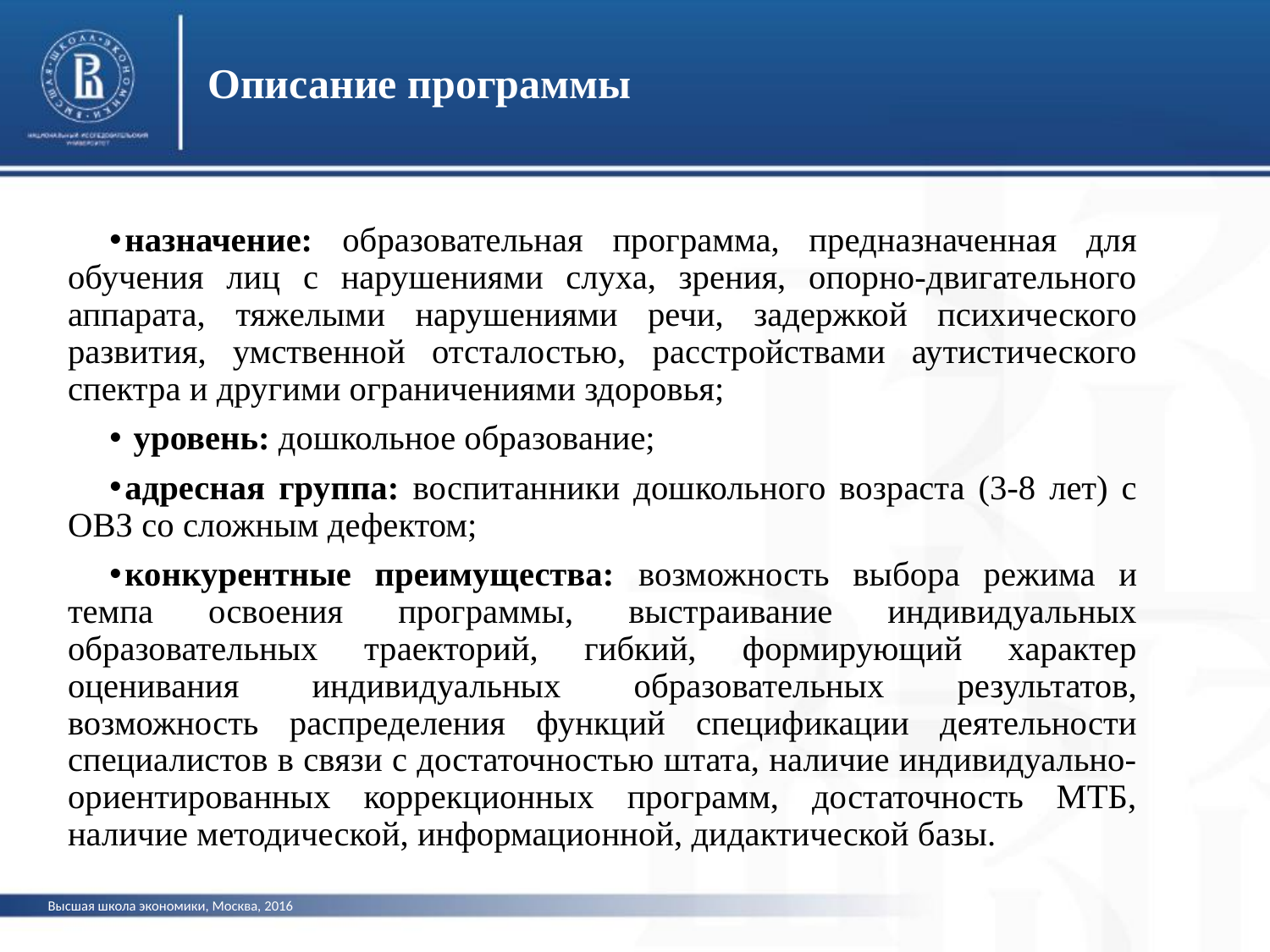

Описание программы
назначение: образовательная программа, предназначенная для обучения лиц с нарушениями слуха, зрения, опорно-двигательного аппарата, тяжелыми нарушениями речи, задержкой психического развития, умственной отсталостью, расстройствами аутистического спектра и другими ограничениями здоровья;
 уровень: дошкольное образование;
адресная группа: воспитанники дошкольного возраста (3-8 лет) с ОВЗ со сложным дефектом;
конкурентные преимущества: возможность выбора режима и темпа освоения программы, выстраивание индивидуальных образовательных траекторий, гибкий, формирующий характер оценивания индивидуальных образовательных результатов, возможность распределения функций спецификации деятельности специалистов в связи с достаточностью штата, наличие индивидуально-ориентированных коррекционных программ, достаточность МТБ, наличие методической, информационной, дидактической базы.

Высшая школа экономики, Москва, 2016